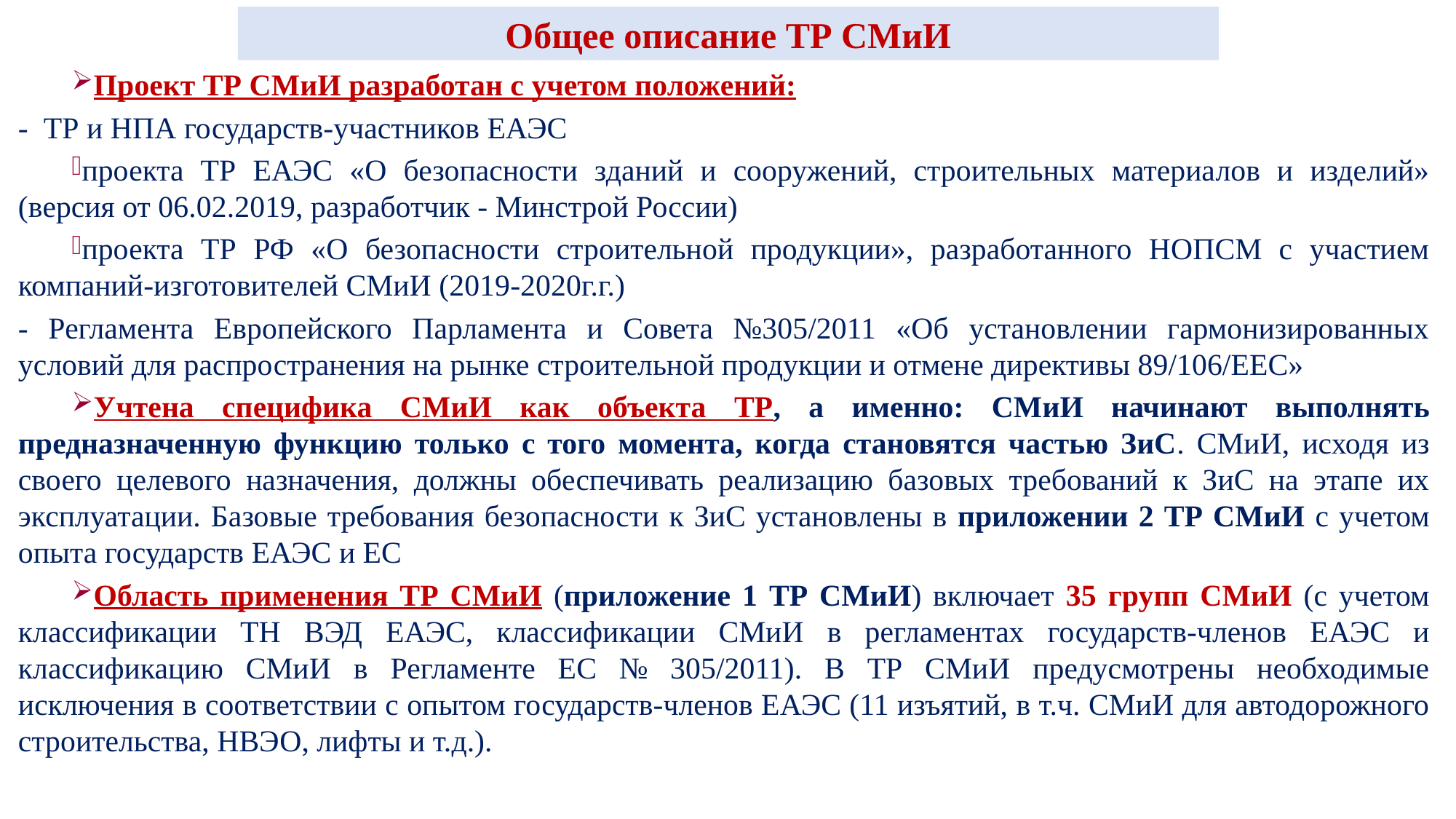

Общее описание ТР СМиИ
Проект ТР СМиИ разработан с учетом положений:
-  ТР и НПА государств-участников ЕАЭС
проекта ТР ЕАЭС «О безопасности зданий и сооружений, строительных материалов и изделий» (версия от 06.02.2019, разработчик - Минстрой России)
проекта ТР РФ «О безопасности строительной продукции», разработанного НОПСМ с участием компаний-изготовителей СМиИ (2019-2020г.г.)
- Регламента Европейского Парламента и Совета №305/2011 «Об установлении гармонизированных условий для распространения на рынке строительной продукции и отмене директивы 89/106/EEC»
Учтена специфика СМиИ как объекта ТР, а именно: СМиИ начинают выполнять предназначенную функцию только с того момента, когда становятся частью ЗиС. СМиИ, исходя из своего целевого назначения, должны обеспечивать реализацию базовых требований к ЗиС на этапе их эксплуатации. Базовые требования безопасности к ЗиС установлены в приложении 2 ТР СМиИ с учетом опыта государств ЕАЭС и ЕС
Область применения ТР СМиИ (приложение 1 ТР СМиИ) включает 35 групп СМиИ (с учетом классификации ТН ВЭД ЕАЭС, классификации СМиИ в регламентах государств-членов ЕАЭС и классификацию СМиИ в Регламенте ЕС № 305/2011). В ТР СМиИ предусмотрены необходимые исключения в соответствии с опытом государств-членов ЕАЭС (11 изъятий, в т.ч. СМиИ для автодорожного строительства, НВЭО, лифты и т.д.).